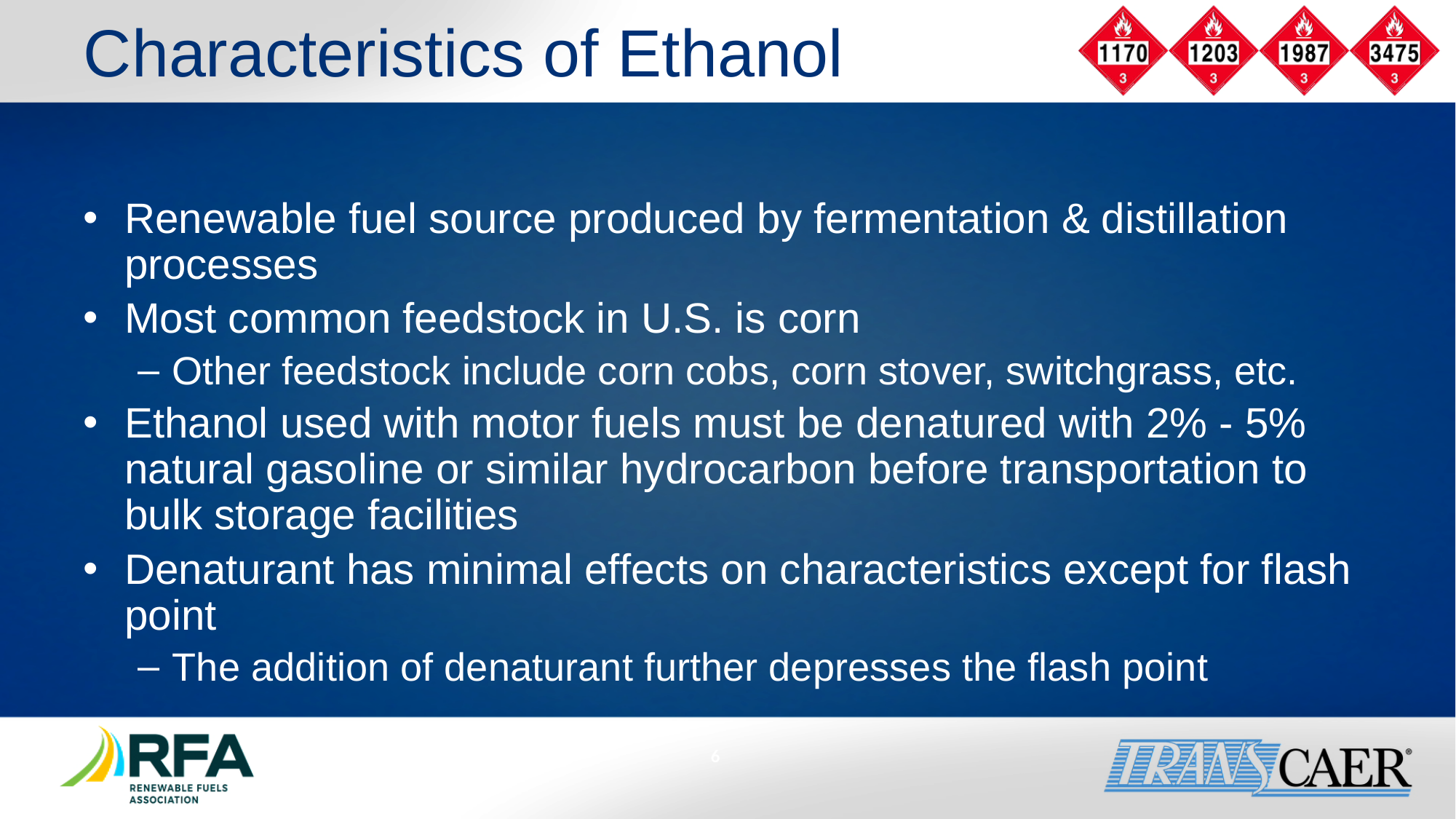

# Characteristics of Ethanol
Renewable fuel source produced by fermentation & distillation processes
Most common feedstock in U.S. is corn
Other feedstock include corn cobs, corn stover, switchgrass, etc.
Ethanol used with motor fuels must be denatured with 2% - 5% natural gasoline or similar hydrocarbon before transportation to bulk storage facilities
Denaturant has minimal effects on characteristics except for flash point
The addition of denaturant further depresses the flash point